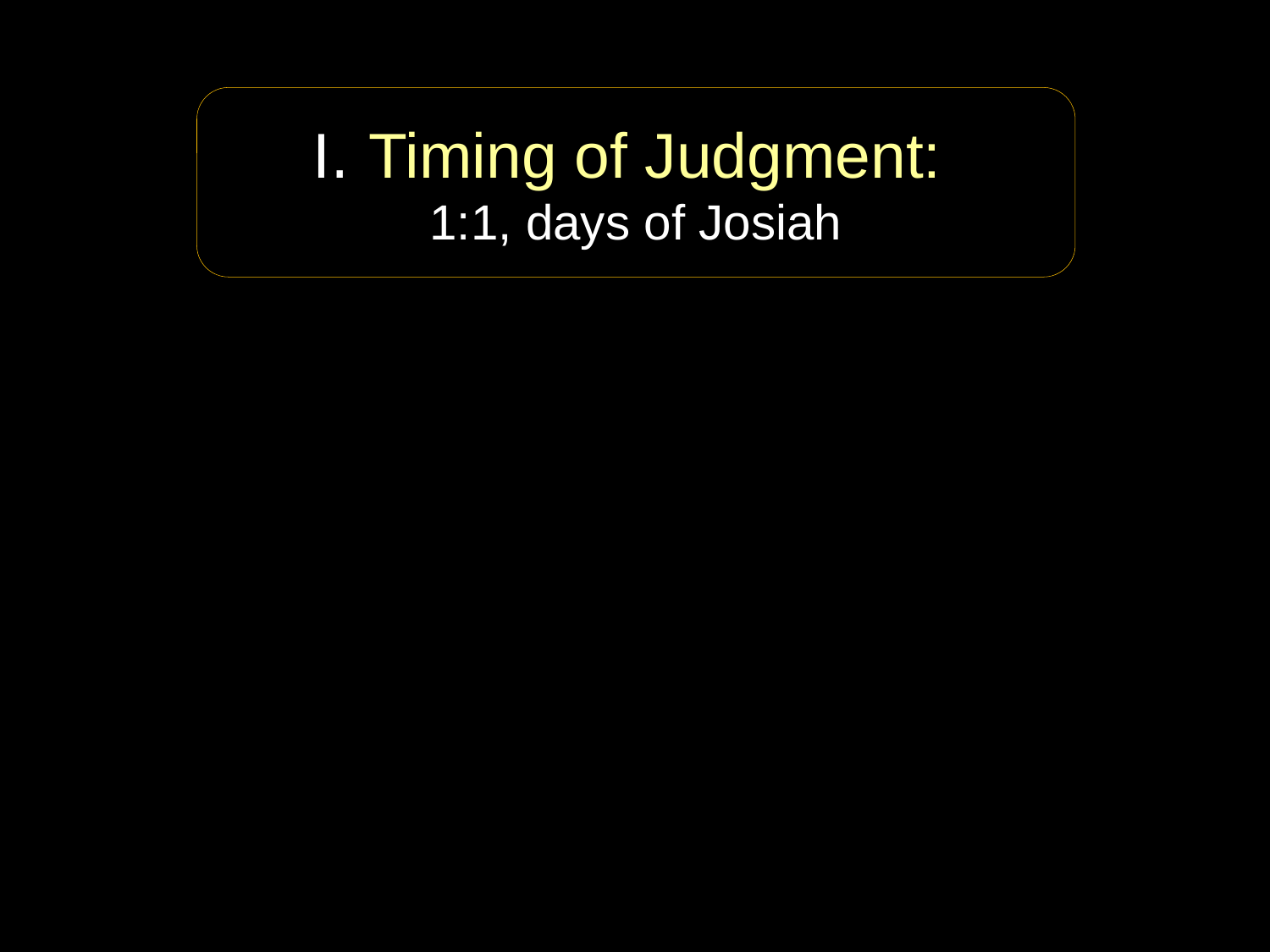

I. Timing of Judgment:
1:1, days of Josiah